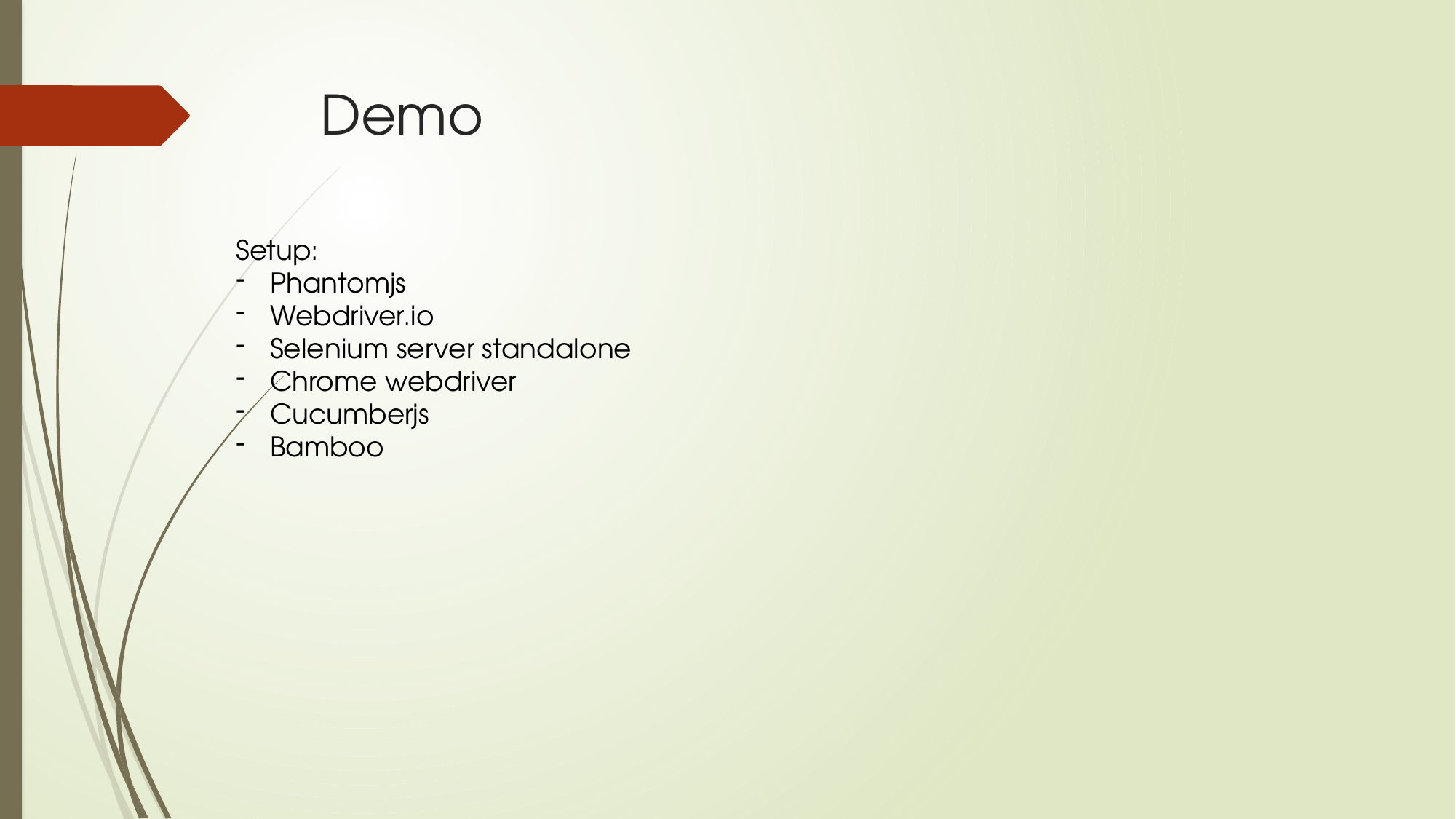

# Demo
Setup:
Phantomjs
Webdriver.io
Selenium server standalone
Chrome webdriver
Cucumberjs
Bamboo